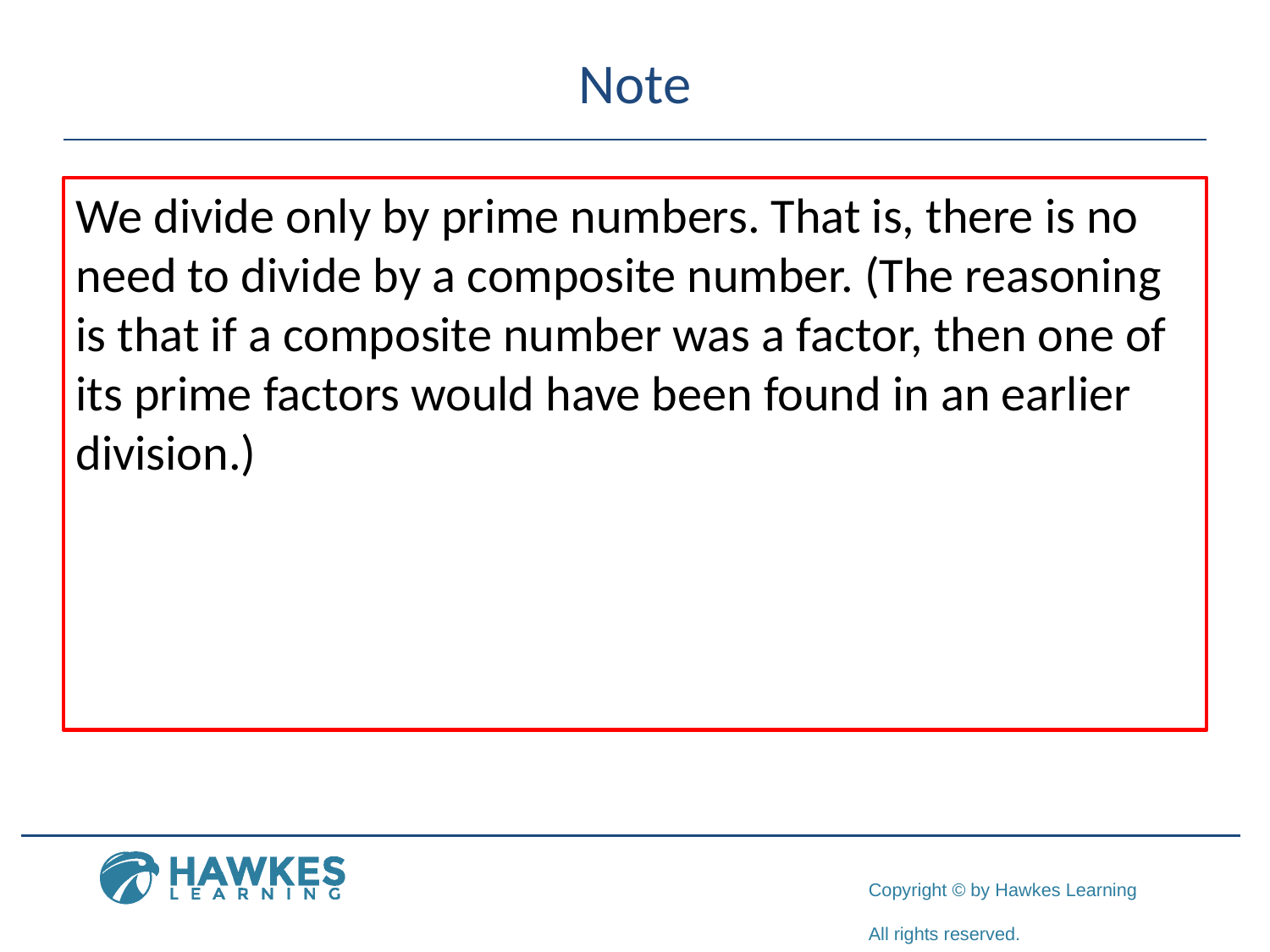

# Note
We divide only by prime numbers. That is, there is no need to divide by a composite number. (The reasoning is that if a composite number was a factor, then one of its prime factors would have been found in an earlier division.)